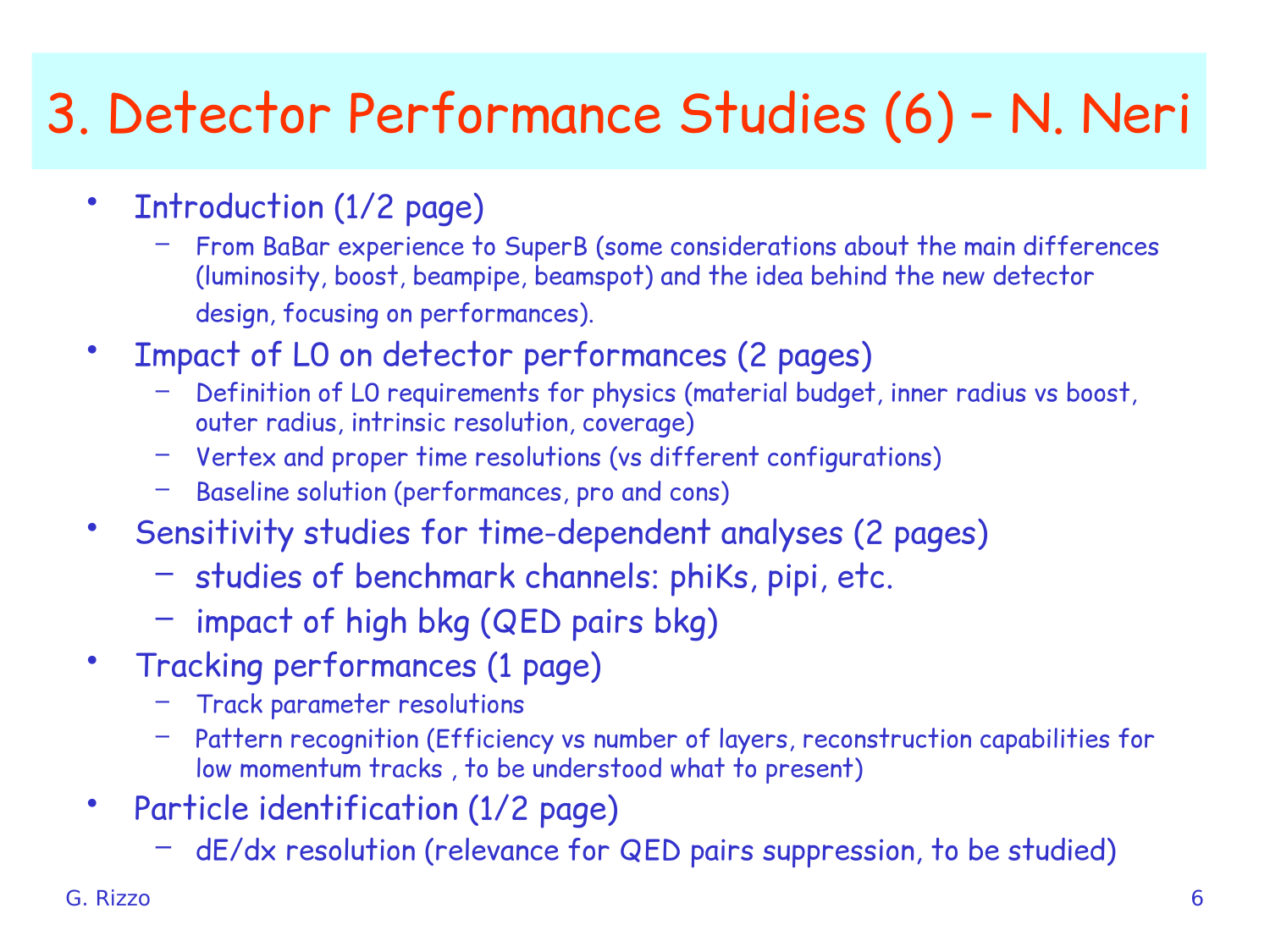

# 3. Detector Performance Studies (6) – N. Neri
Introduction (1/2 page)
From BaBar experience to SuperB (some considerations about the main differences (luminosity, boost, beampipe, beamspot) and the idea behind the new detector design, focusing on performances).
Impact of L0 on detector performances (2 pages)
Definition of L0 requirements for physics (material budget, inner radius vs boost, outer radius, intrinsic resolution, coverage)
Vertex and proper time resolutions (vs different configurations)
Baseline solution (performances, pro and cons)
Sensitivity studies for time-dependent analyses (2 pages)
studies of benchmark channels: phiKs, pipi, etc.
impact of high bkg (QED pairs bkg)
Tracking performances (1 page)
Track parameter resolutions
Pattern recognition (Efficiency vs number of layers, reconstruction capabilities for low momentum tracks , to be understood what to present)
Particle identification (1/2 page)
dE/dx resolution (relevance for QED pairs suppression, to be studied)

G. Rizzo
6